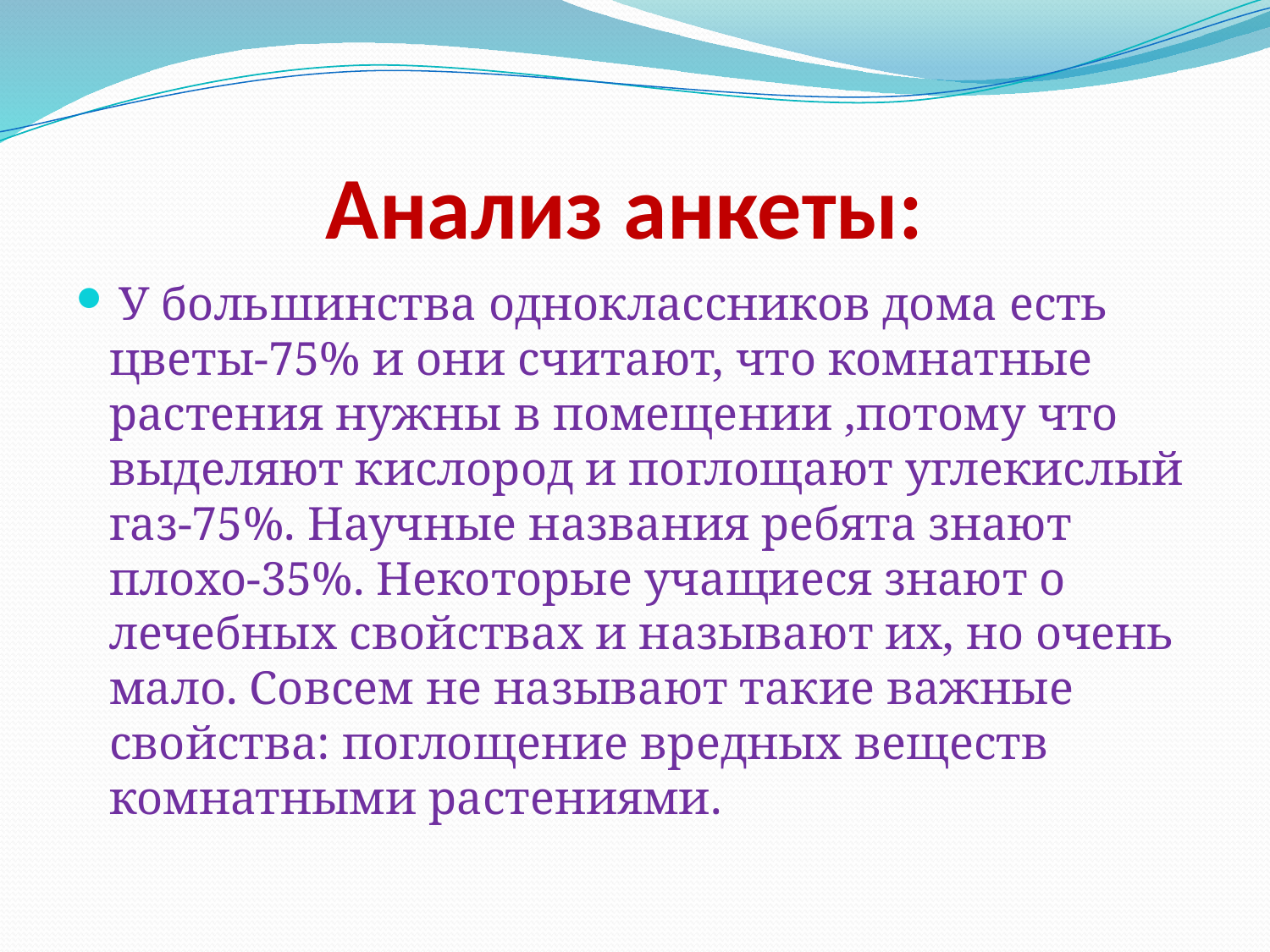

# Анализ анкеты:
 У большинства одноклассников дома есть цветы-75% и они считают, что комнатные растения нужны в помещении ,потому что выделяют кислород и поглощают углекислый газ-75%. Научные названия ребята знают плохо-35%. Некоторые учащиеся знают о лечебных свойствах и называют их, но очень мало. Совсем не называют такие важные свойства: поглощение вредных веществ комнатными растениями.